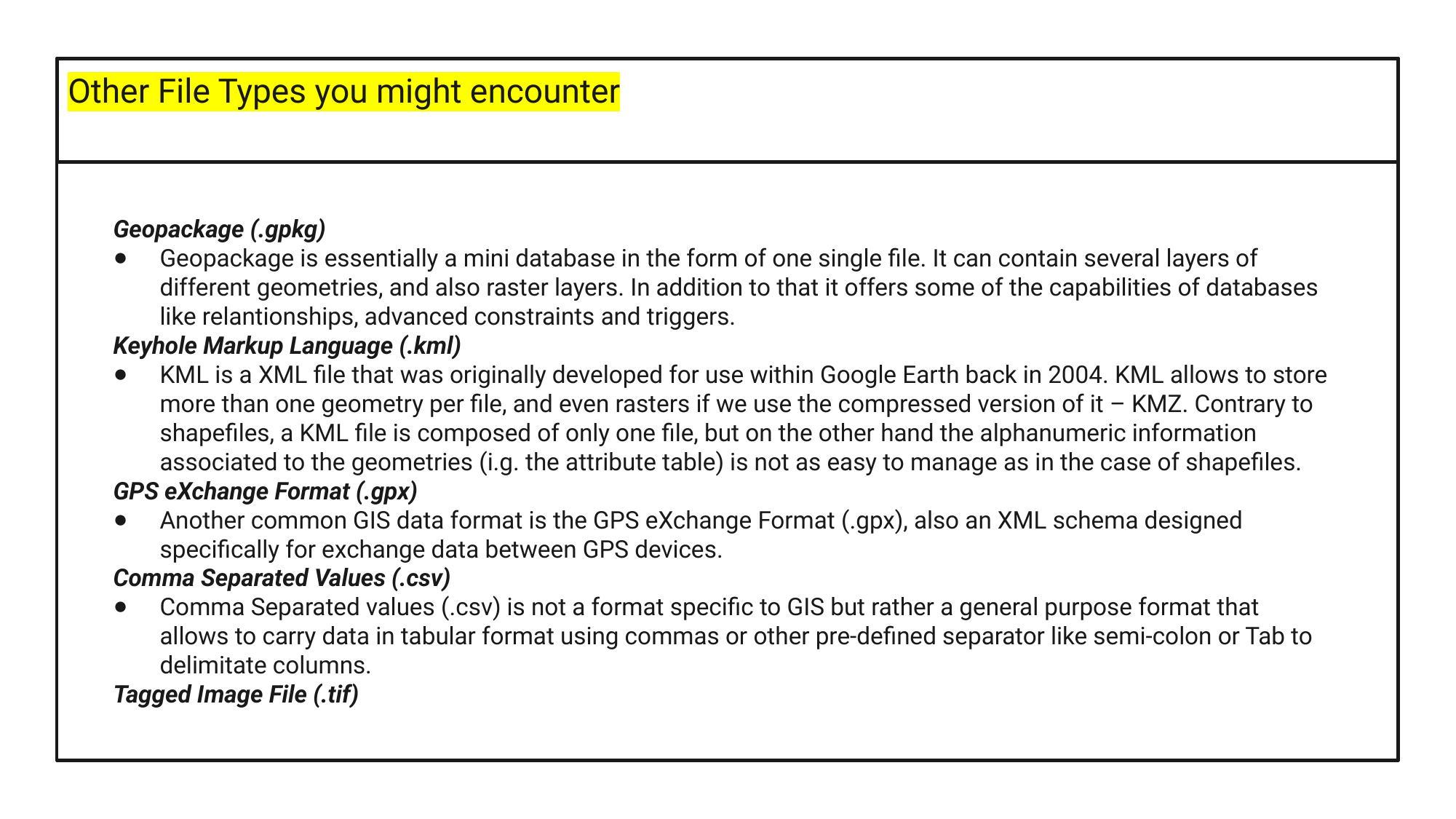

# Other File Types you might encounter
Geopackage (.gpkg)
Geopackage is essentially a mini database in the form of one single file. It can contain several layers of different geometries, and also raster layers. In addition to that it offers some of the capabilities of databases like relantionships, advanced constraints and triggers.
Keyhole Markup Language (.kml)
KML is a XML file that was originally developed for use within Google Earth back in 2004. KML allows to store more than one geometry per file, and even rasters if we use the compressed version of it – KMZ. Contrary to shapefiles, a KML file is composed of only one file, but on the other hand the alphanumeric information associated to the geometries (i.g. the attribute table) is not as easy to manage as in the case of shapefiles.
GPS eXchange Format (.gpx)
Another common GIS data format is the GPS eXchange Format (.gpx), also an XML schema designed specifically for exchange data between GPS devices.
Comma Separated Values (.csv)
Comma Separated values (.csv) is not a format specific to GIS but rather a general purpose format that allows to carry data in tabular format using commas or other pre-defined separator like semi-colon or Tab to delimitate columns.
Tagged Image File (.tif)